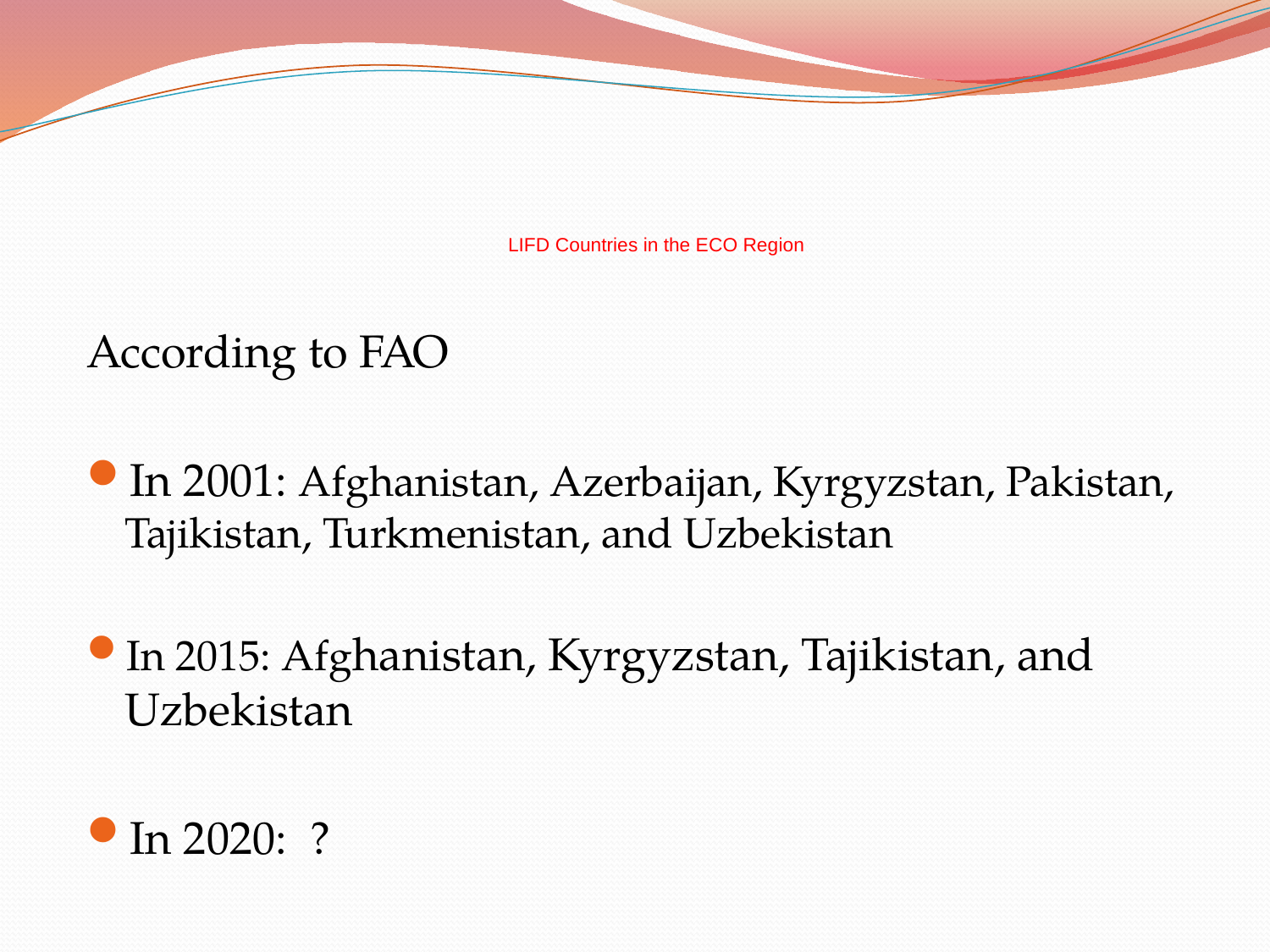

# LIFD Countries in the ECO Region

According to FAO

In 2001: Afghanistan, Azerbaijan, Kyrgyzstan, Pakistan, Tajikistan, Turkmenistan, and Uzbekistan

In 2015: Afghanistan, Kyrgyzstan, Tajikistan, and Uzbekistan

In 2020:  ?